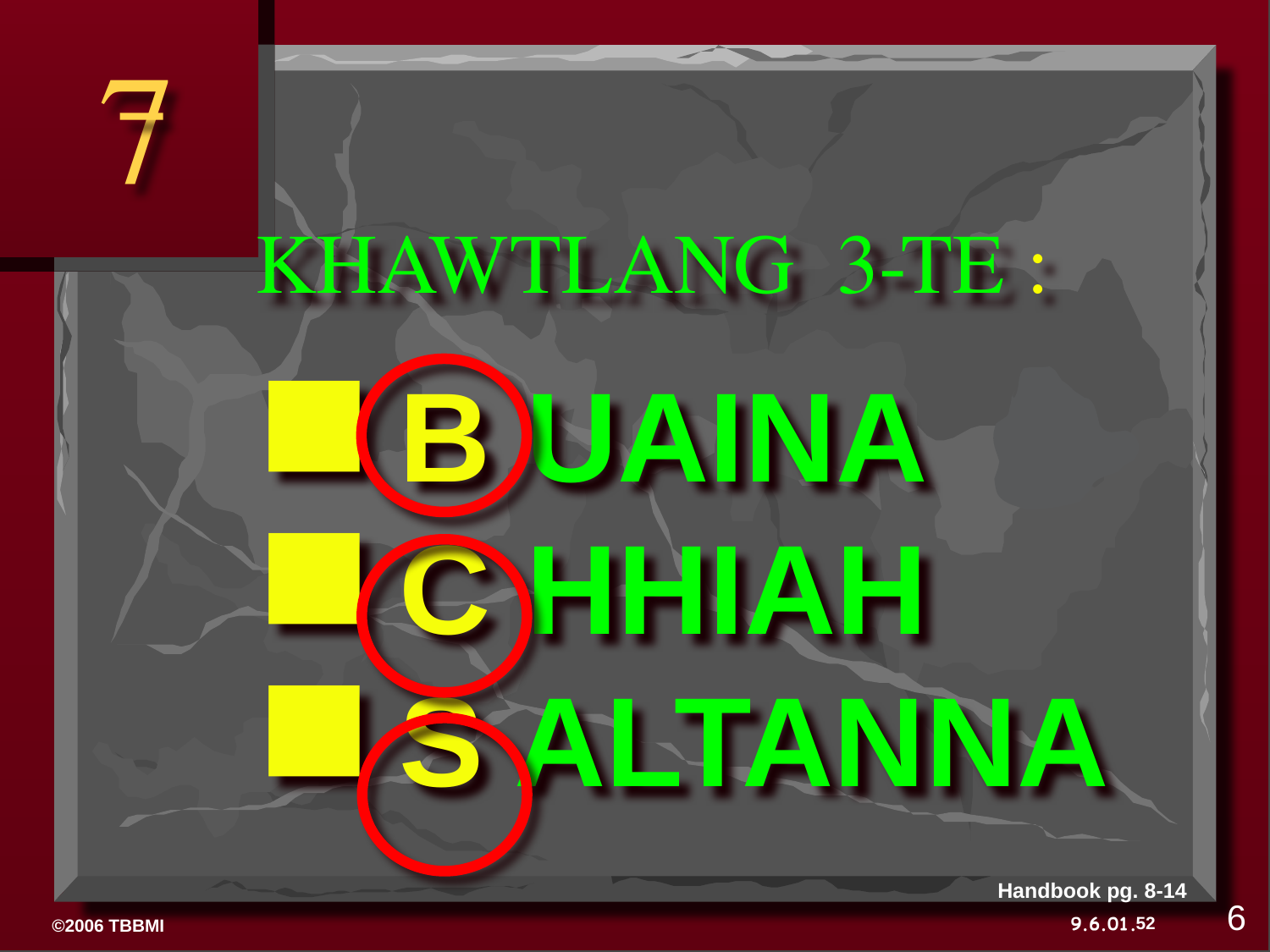

7

# KHAWTLANG  3-TE :
B UAINA
C HHIAH
S ALTANNA

Handbook pg. 8-14
6

52